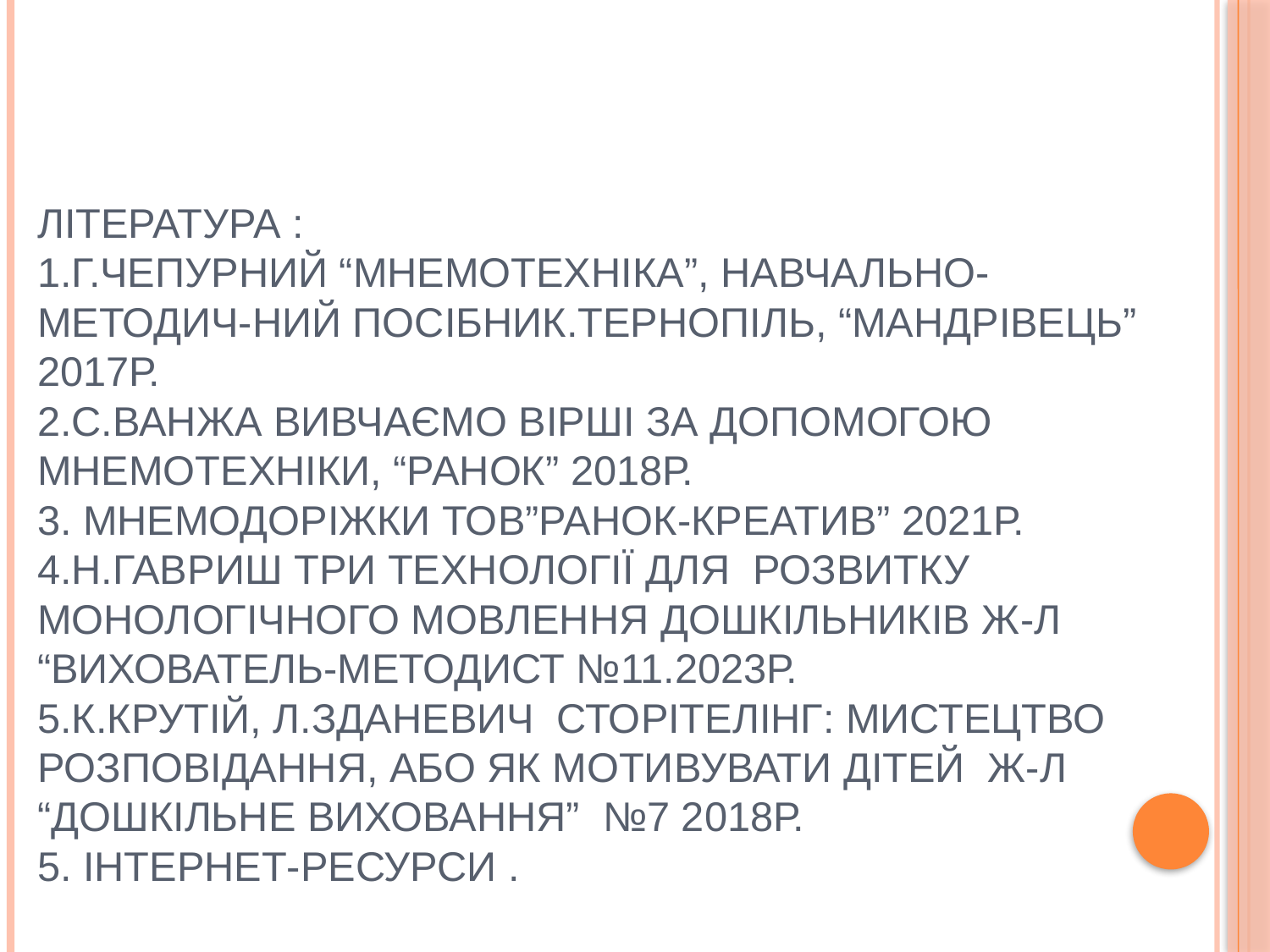

# Література : 1.г.чепурний “мнемотехніка”, навчально-методич-ний посібник.тернопіль, “мандрівець”  2017р. 2.С.Ванжа Вивчаємо вірші за допомогою мнемотехніки, “Ранок” 2018р. 3. Мнемодоріжки ТОВ”Ранок-креатив” 2021р. 4.Н.Гавриш Три технології для  розвитку монологічного мовлення дошкільників ж-л “Вихователь-методист №11.2023р. 5.К.Крутій, Л.Зданевич  Сторітелінг: мистецтво розповідання, або як мотивувати дітей  Ж-л “Дошкільне виховання”  №7 2018р. 5. Інтернет-ресурси .